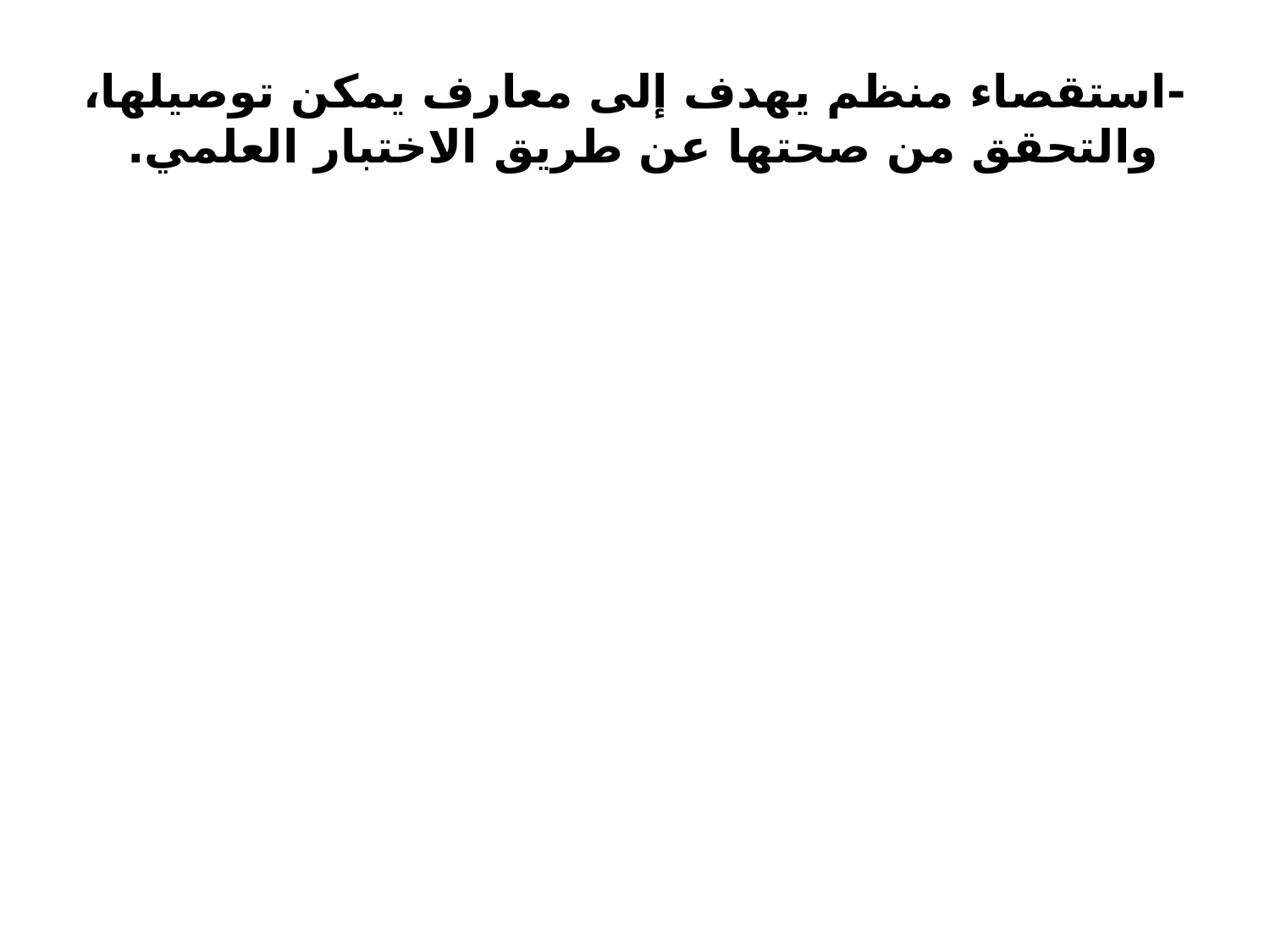

# -استقصاء منظم يهدف إلى معارف يمكن توصيلها، والتحقق من صحتها عن طريق الاختبار العلمي.